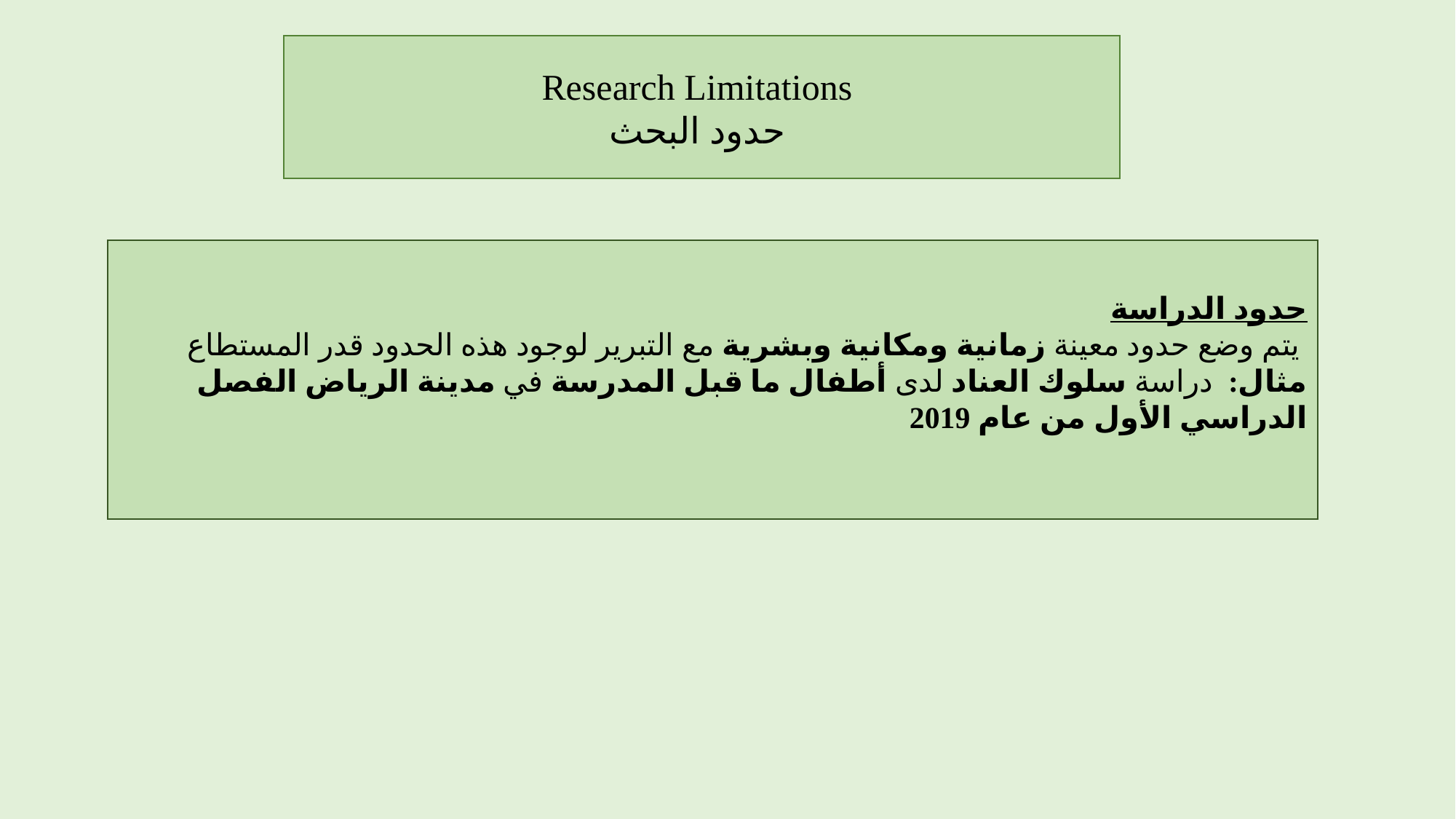

Research Limitations
حدود البحث
حدود الدراسة
يتم وضع حدود معينة زمانية ومكانية وبشرية مع التبرير لوجود هذه الحدود قدر المستطاع
مثال:  دراسة سلوك العناد لدى أطفال ما قبل المدرسة في مدينة الرياض الفصل الدراسي الأول من عام 2019